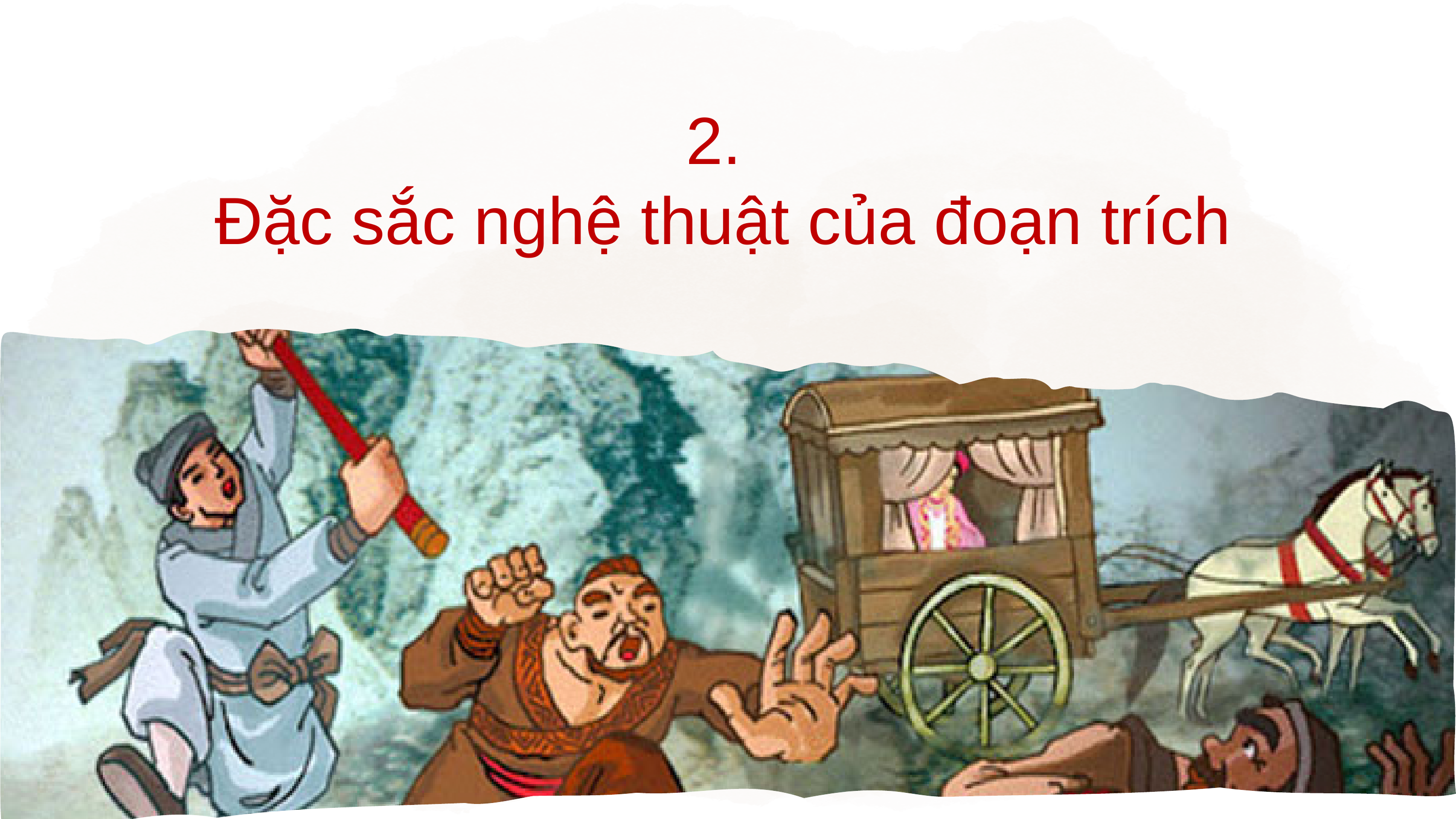

2.
Đặc sắc nghệ thuật của đoạn trích